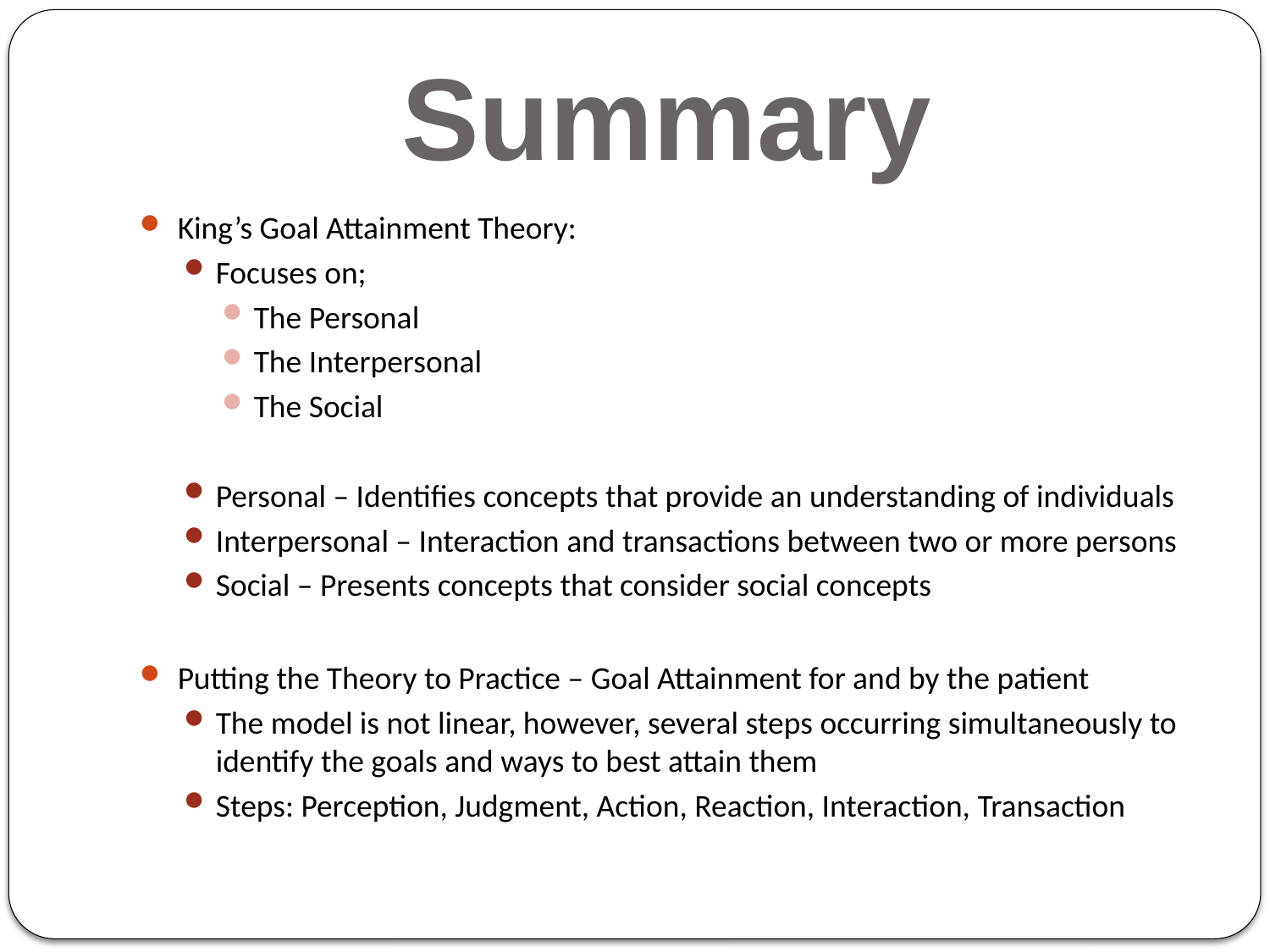

# Summary
King’s Goal Attainment Theory:
Focuses on;
The Personal
The Interpersonal
The Social

Personal – Identifies concepts that provide an understanding of individuals
Interpersonal – Interaction and transactions between two or more persons
Social – Presents concepts that consider social concepts

Putting the Theory to Practice – Goal Attainment for and by the patient
The model is not linear, however, several steps occurring simultaneously to identify the goals and ways to best attain them
Steps: Perception, Judgment, Action, Reaction, Interaction, Transaction